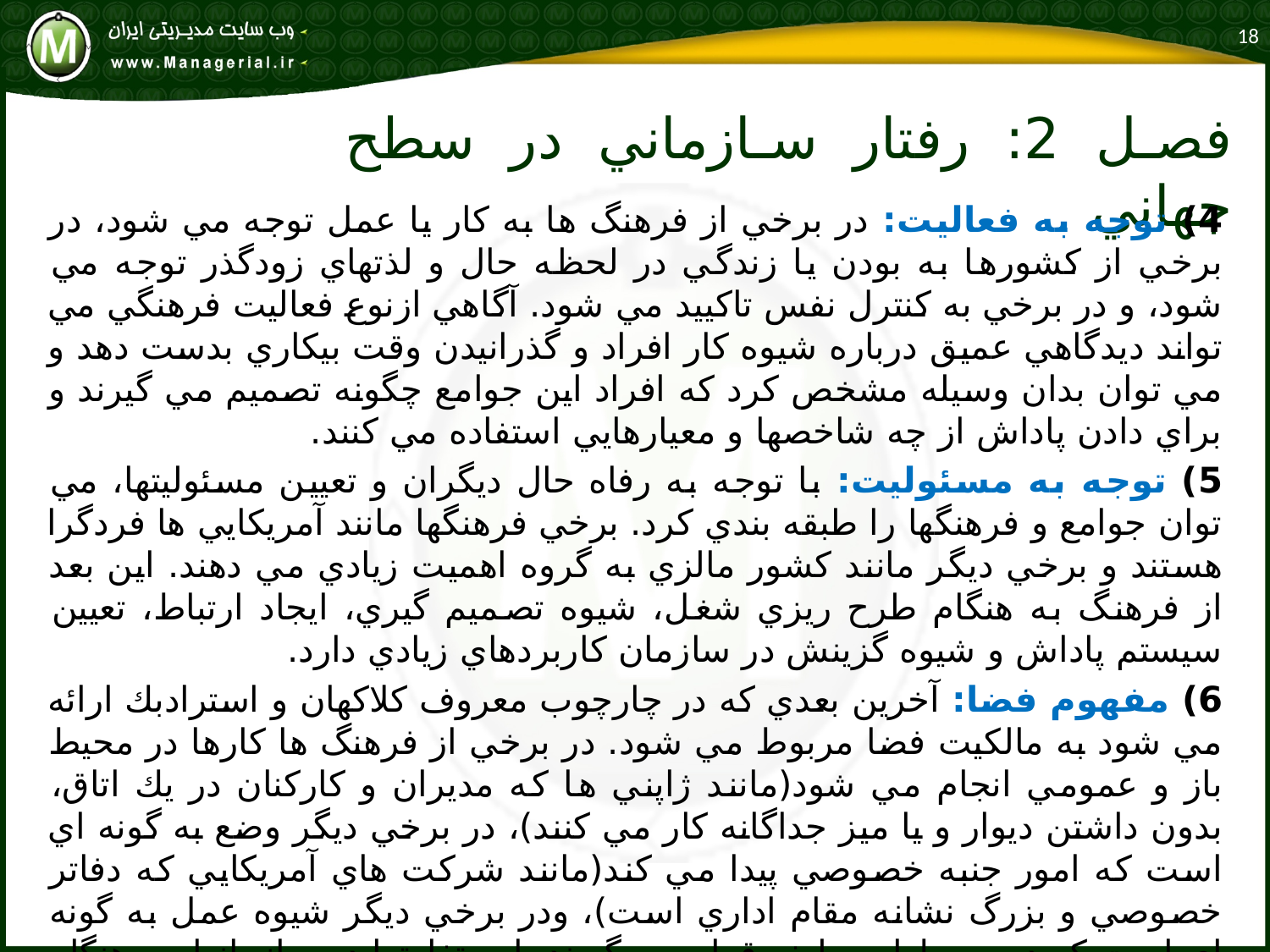

18
# فصل 2: رفتار سازماني در سطح جهاني
4) توجه به فعاليت: در برخي از فرهنگ ها به كار يا عمل توجه مي شود، در برخي از كشورها به بودن يا زندگي در لحظه حال و لذتهاي زودگذر توجه مي شود، و در برخي به كنترل نفس تاكييد مي شود. آگاهي ازنوع فعاليت فرهنگي مي تواند ديدگاهي عميق درباره شيوه كار افراد و گذرانيدن وقت بيكاري بدست دهد و مي توان بدان وسيله مشخص كرد كه افراد اين جوامع چگونه تصميم مي گيرند و براي دادن پاداش از چه شاخصها و معيارهايي استفاده مي كنند.
5) توجه به مسئوليت: با توجه به رفاه حال ديگران و تعيين مسئوليتها، مي توان جوامع و فرهنگها را طبقه بندي كرد. برخي فرهنگها مانند آمريكايي ها فردگرا هستند و برخي ديگر مانند كشور مالزي به گروه اهميت زيادي مي دهند. اين بعد از فرهنگ به هنگام طرح ريزي شغل، شيوه تصميم گيري، ايجاد ارتباط، تعيين سيستم پاداش و شيوه گزينش در سازمان كاربردهاي زيادي دارد.
6) مفهوم فضا: آخرين بعدي كه در چارچوب معروف كلاكهان و استرادبك ارائه مي شود به مالكيت فضا مربوط مي شود. در برخي از فرهنگ ها كارها در محيط باز و عمومي انجام مي شود(مانند ژاپني ها كه مديران و كاركنان در يك اتاق، بدون داشتن ديوار و يا ميز جداگانه كار مي كنند)، در برخي ديگر وضع به گونه اي است كه امور جنبه خصوصي پيدا مي كند(مانند شركت هاي آمريكايي كه دفاتر خصوصي و بزرگ نشانه مقام اداري است)، ودر برخي ديگر شيوه عمل به گونه اي است كه در وسط اين طيف قرار مي گيرند. اين تفاوتها در سازمانها، به هنگام طرح ريزي شغل و ايجاد شبكه ارتباطي اهميت زيادي دارند